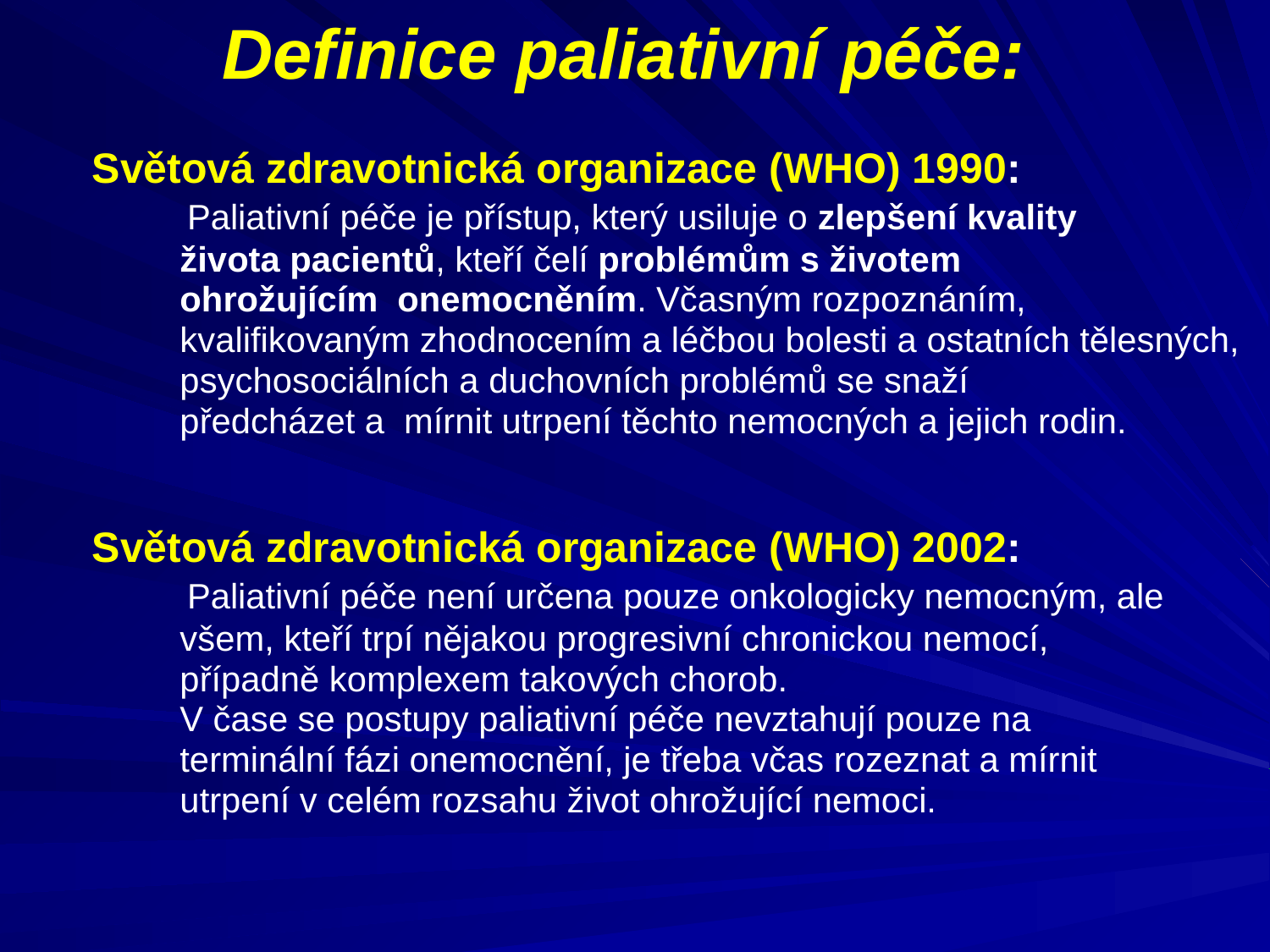

# Definice paliativní péče:
Světová zdravotnická organizace (WHO) 1990:
        Paliativní péče je přístup, který usiluje o zlepšení kvality
         života pacientů, kteří čelí problémům s životem
         ohrožujícím  onemocněním. Včasným rozpoznáním,
         kvalifikovaným zhodnocením a léčbou bolesti a ostatních tělesných,
         psychosociálních a duchovních problémů se snaží
         předcházet a  mírnit utrpení těchto nemocných a jejich rodin.

Světová zdravotnická organizace (WHO) 2002:
        Paliativní péče není určena pouze onkologicky nemocným, ale
         všem, kteří trpí nějakou progresivní chronickou nemocí,
         případně komplexem takových chorob.
         V čase se postupy paliativní péče nevztahují pouze na
         terminální fázi onemocnění, je třeba včas rozeznat a mírnit
         utrpení v celém rozsahu život ohrožující nemoci.